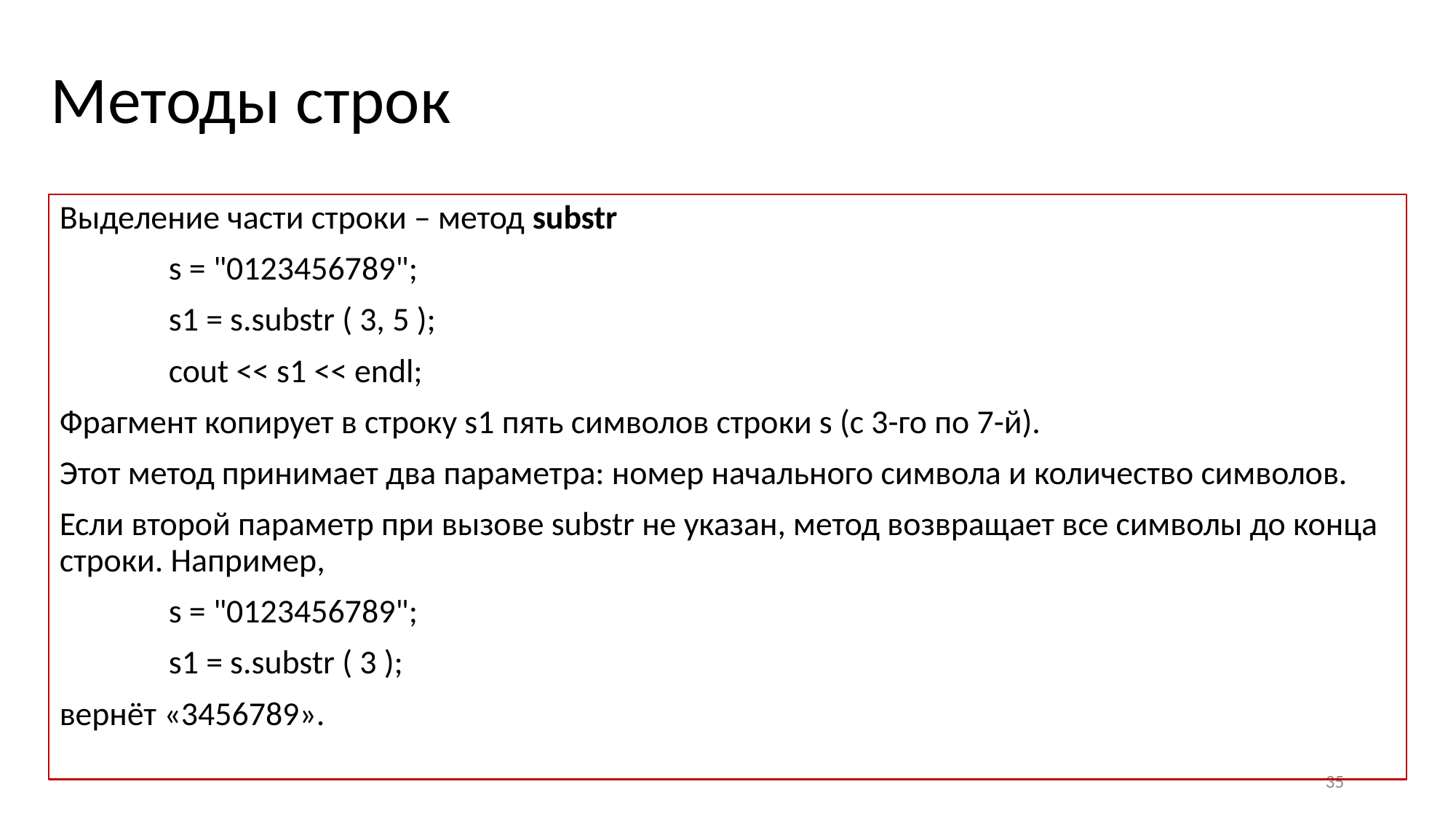

# Методы строк
Выделение части строки – метод substr
	s = "0123456789";
	s1 = s.substr ( 3, 5 );
	cout << s1 << endl;
Фрагмент копирует в строку s1 пять символов строки s (с 3-го по 7-й).
Этот метод принимает два параметра: номер начального символа и количество символов.
Если второй параметр при вызове substr не указан, метод возвращает все символы до конца строки. Например,
	s = "0123456789";
	s1 = s.substr ( 3 );
вернёт «3456789».
35